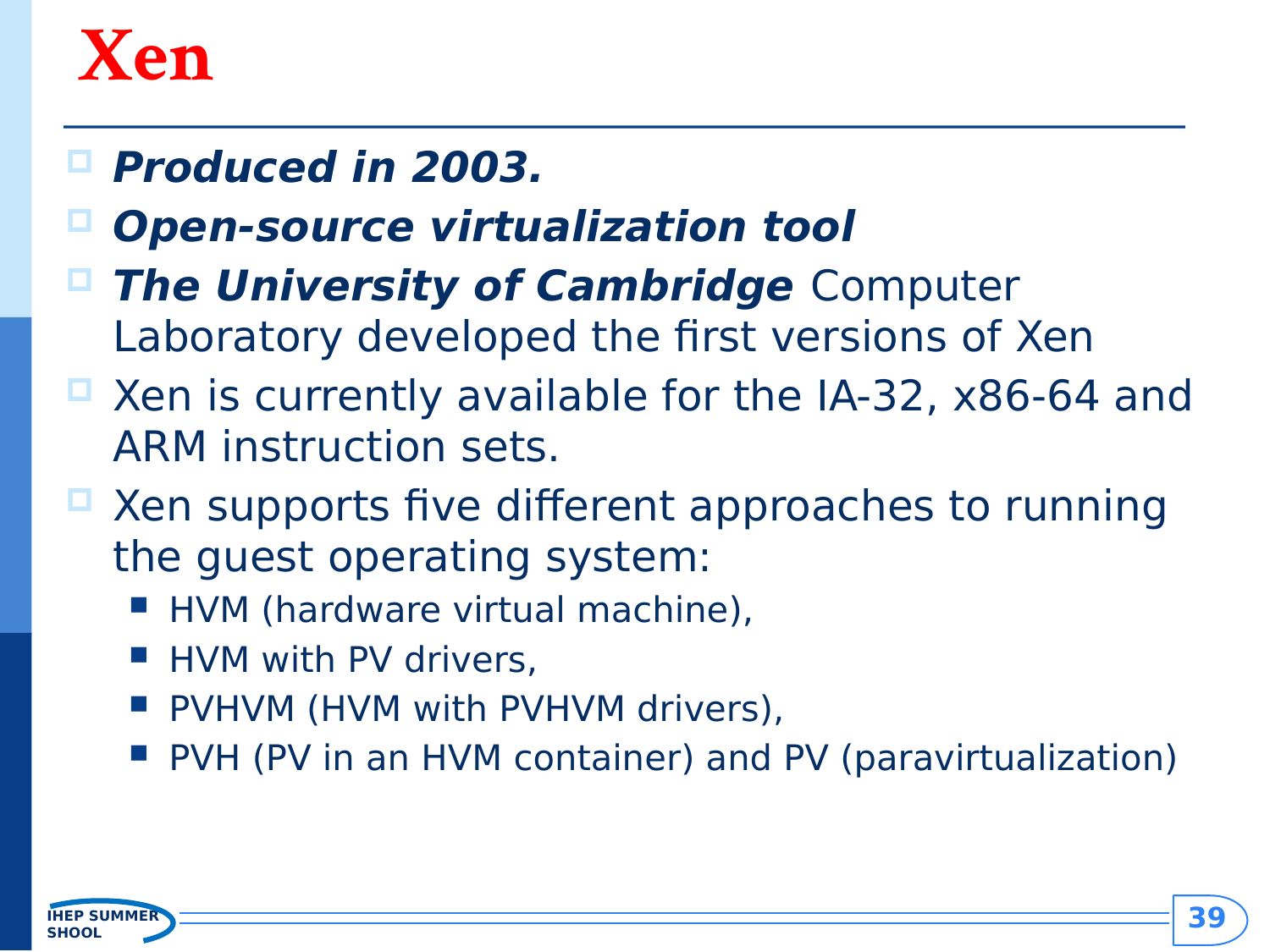

# Xen
Produced in 2003.
Open-source virtualization tool
The University of Cambridge Computer Laboratory developed the first versions of Xen
Xen is currently available for the IA-32, x86-64 and ARM instruction sets.
Xen supports five different approaches to running the guest operating system:
HVM (hardware virtual machine),
HVM with PV drivers,
PVHVM (HVM with PVHVM drivers),
PVH (PV in an HVM container) and PV (paravirtualization)